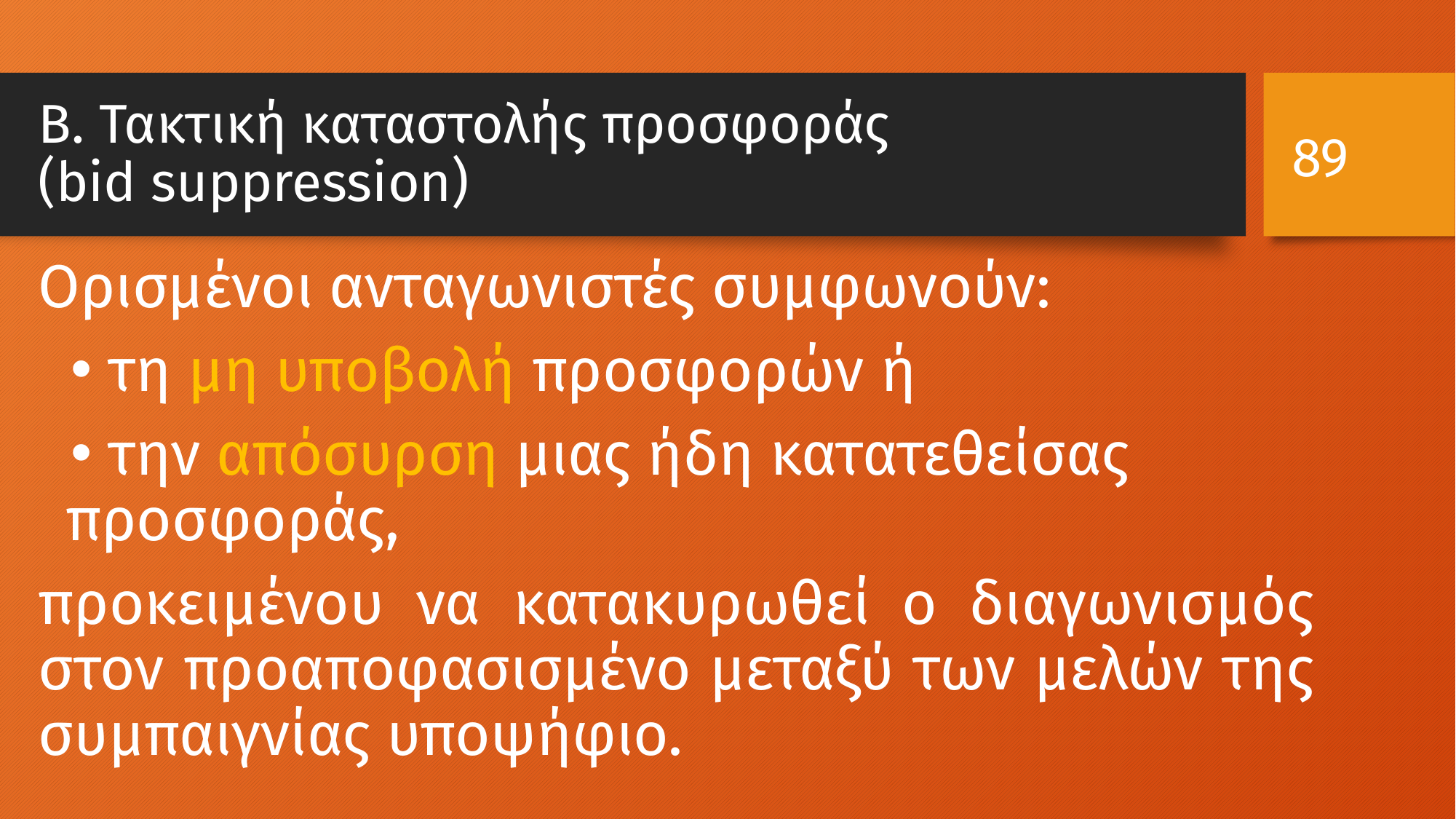

89
# Β. Τακτική καταστολής προσφοράς (bid suppression)
Ορισμένοι ανταγωνιστές συμφωνούν:
 τη μη υποβολή προσφορών ή
 την απόσυρση μιας ήδη κατατεθείσας προσφοράς,
προκειμένου να κατακυρωθεί ο διαγωνισμός στον προαποφασισμένο μεταξύ των μελών της συμπαιγνίας υποψήφιο.